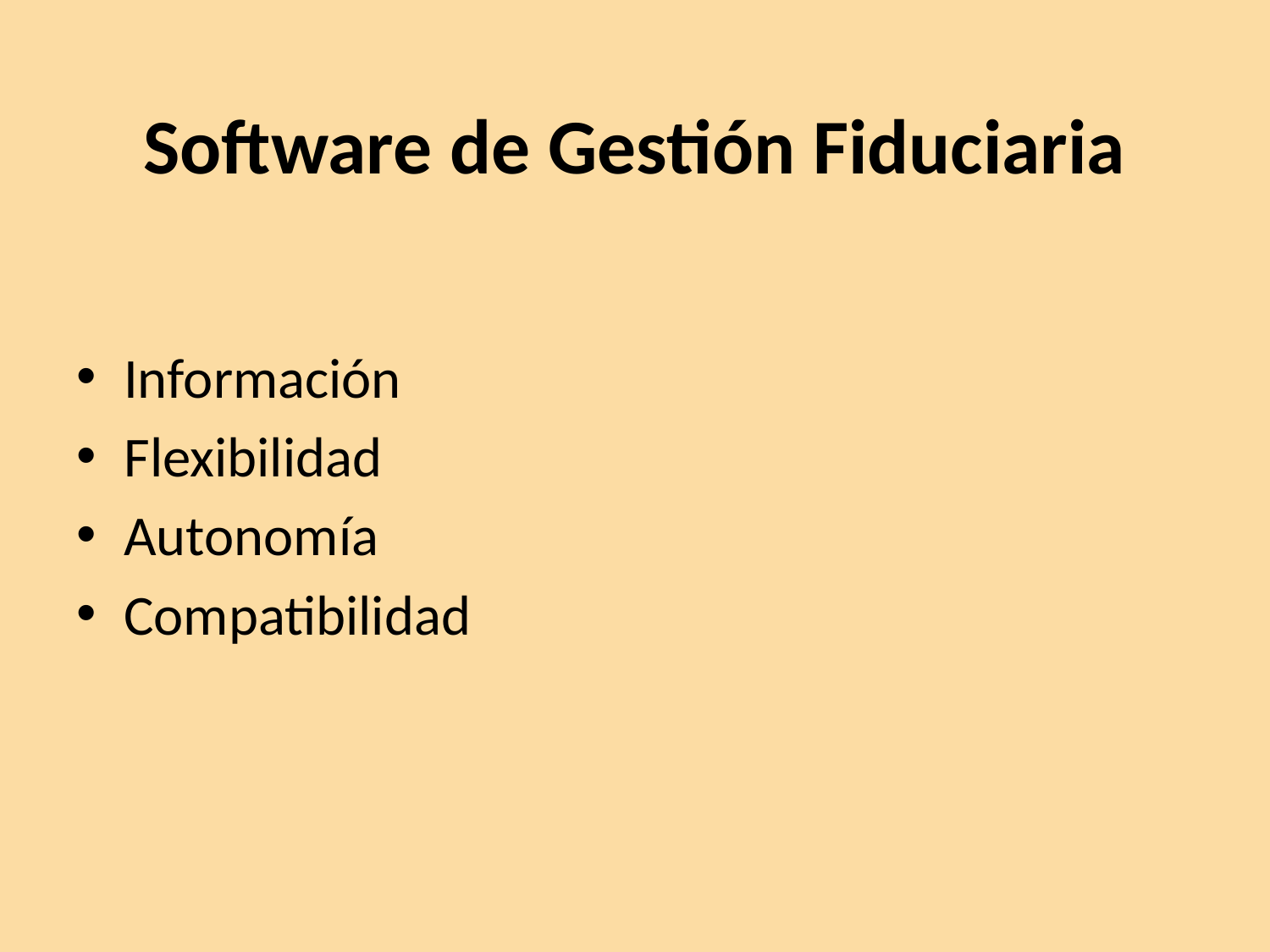

# Software de Gestión Fiduciaria

Información
Flexibilidad
Autonomía
Compatibilidad